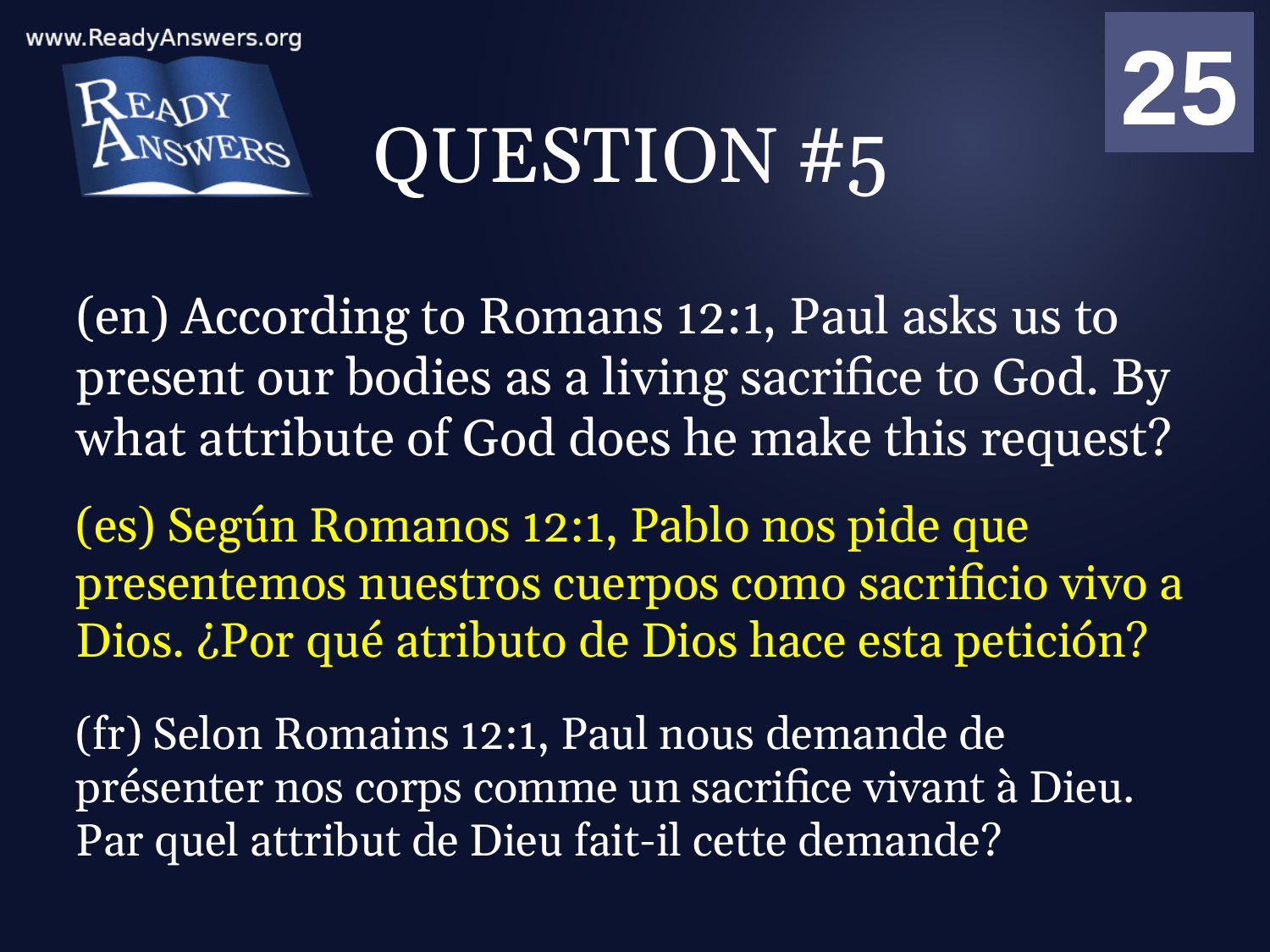

01
02
03
04
05
06
07
08
09
10
11
12
13
14
15
16
17
18
19
20
21
22
23
24
25
00
# QUESTION #5
(en) According to Romans 12:1, Paul asks us to present our bodies as a living sacrifice to God. By what attribute of God does he make this request?
(es) Según Romanos 12:1, Pablo nos pide que presentemos nuestros cuerpos como sacrificio vivo a Dios. ¿Por qué atributo de Dios hace esta petición?
(fr) Selon Romains 12:1, Paul nous demande de présenter nos corps comme un sacrifice vivant à Dieu. Par quel attribut de Dieu fait-il cette demande?